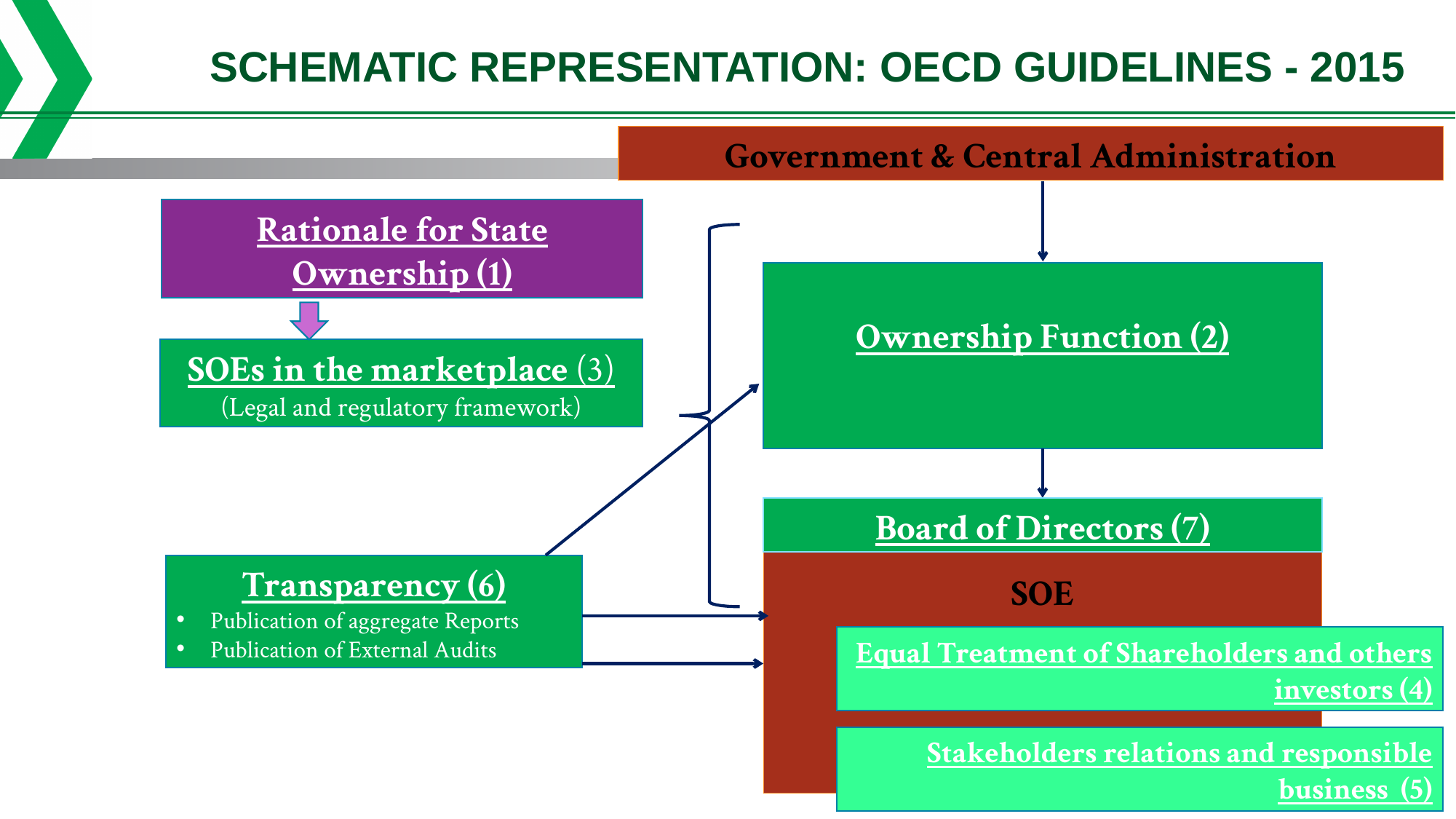

SCHEMATIC REPRESENTATION: OECD GUIDELINES - 2015
Government & Central Administration
Rationale for State Ownership (1)

Ownership Function (2)

SOEs in the marketplace (3)
(Legal and regulatory framework)
Board of Directors (7)

SOE

Transparency (6)
Publication of aggregate Reports
Publication of External Audits
Equal Treatment of Shareholders and others investors (4)
Stakeholders relations and responsible business  (5)